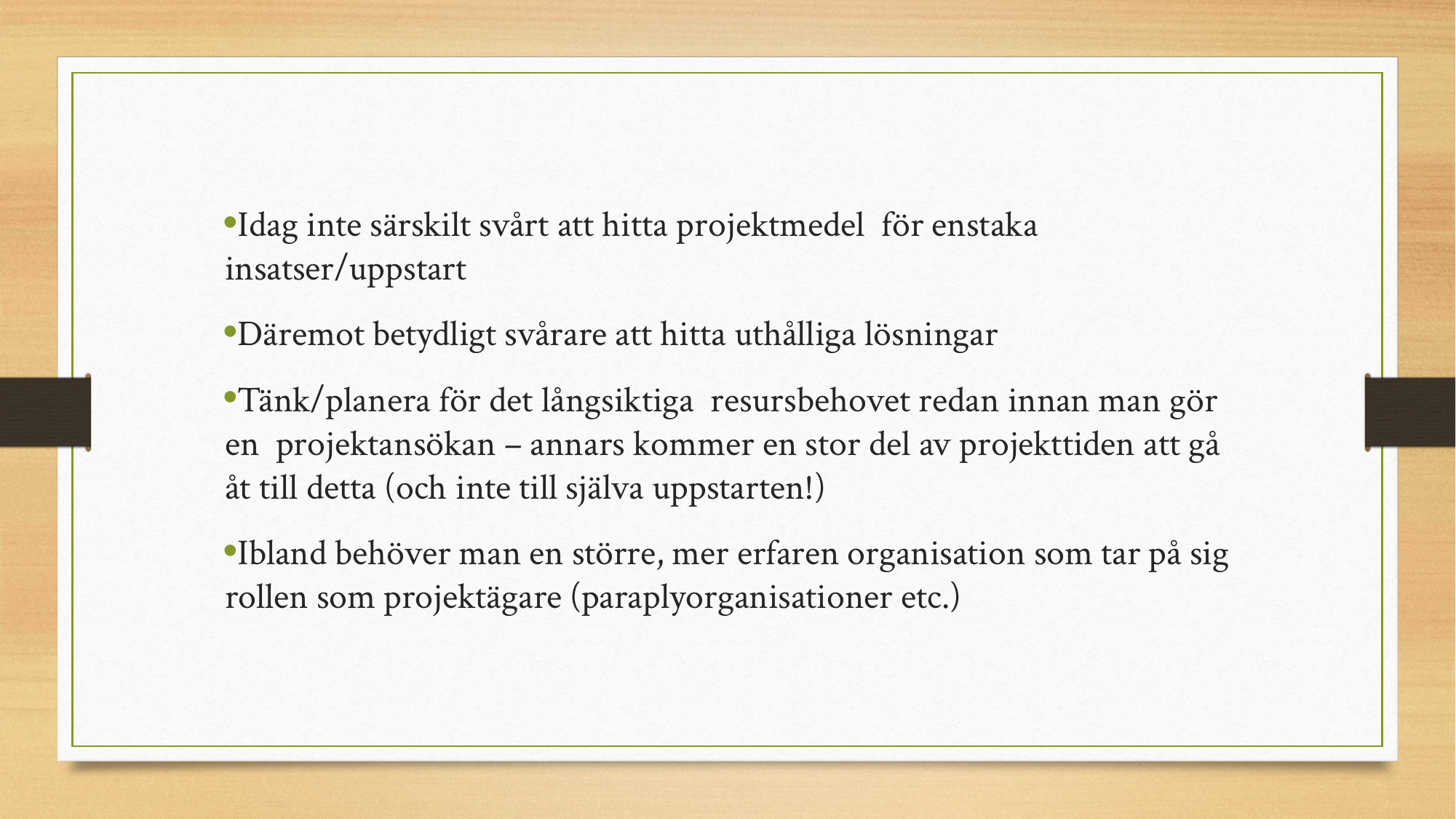

Idag inte särskilt svårt att hitta projektmedel  för enstaka insatser/uppstart
Däremot betydligt svårare att hitta uthålliga lösningar
Tänk/planera för det långsiktiga  resursbehovet redan innan man gör en  projektansökan – annars kommer en stor del av projekttiden att gå åt till detta (och inte till själva uppstarten!)
Ibland behöver man en större, mer erfaren organisation som tar på sig rollen som projektägare (paraplyorganisationer etc.)